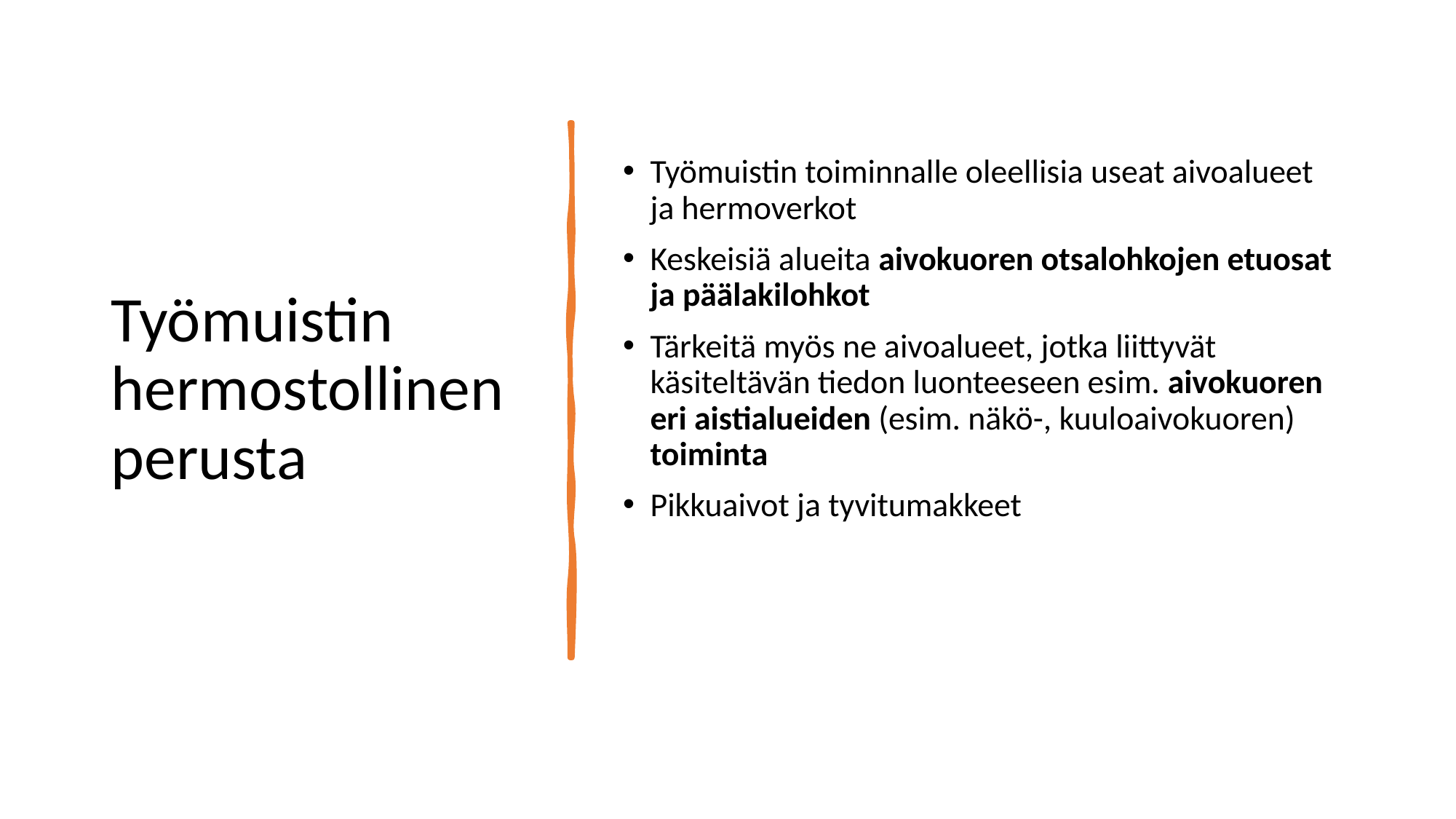

# Työmuistin hermostollinen perusta
Työmuistin toiminnalle oleellisia useat aivoalueet ja hermoverkot
Keskeisiä alueita aivokuoren otsalohkojen etuosat ja päälakilohkot
Tärkeitä myös ne aivoalueet, jotka liittyvät käsiteltävän tiedon luonteeseen esim. aivokuoren eri aistialueiden (esim. näkö-, kuuloaivokuoren) toiminta
Pikkuaivot ja tyvitumakkeet